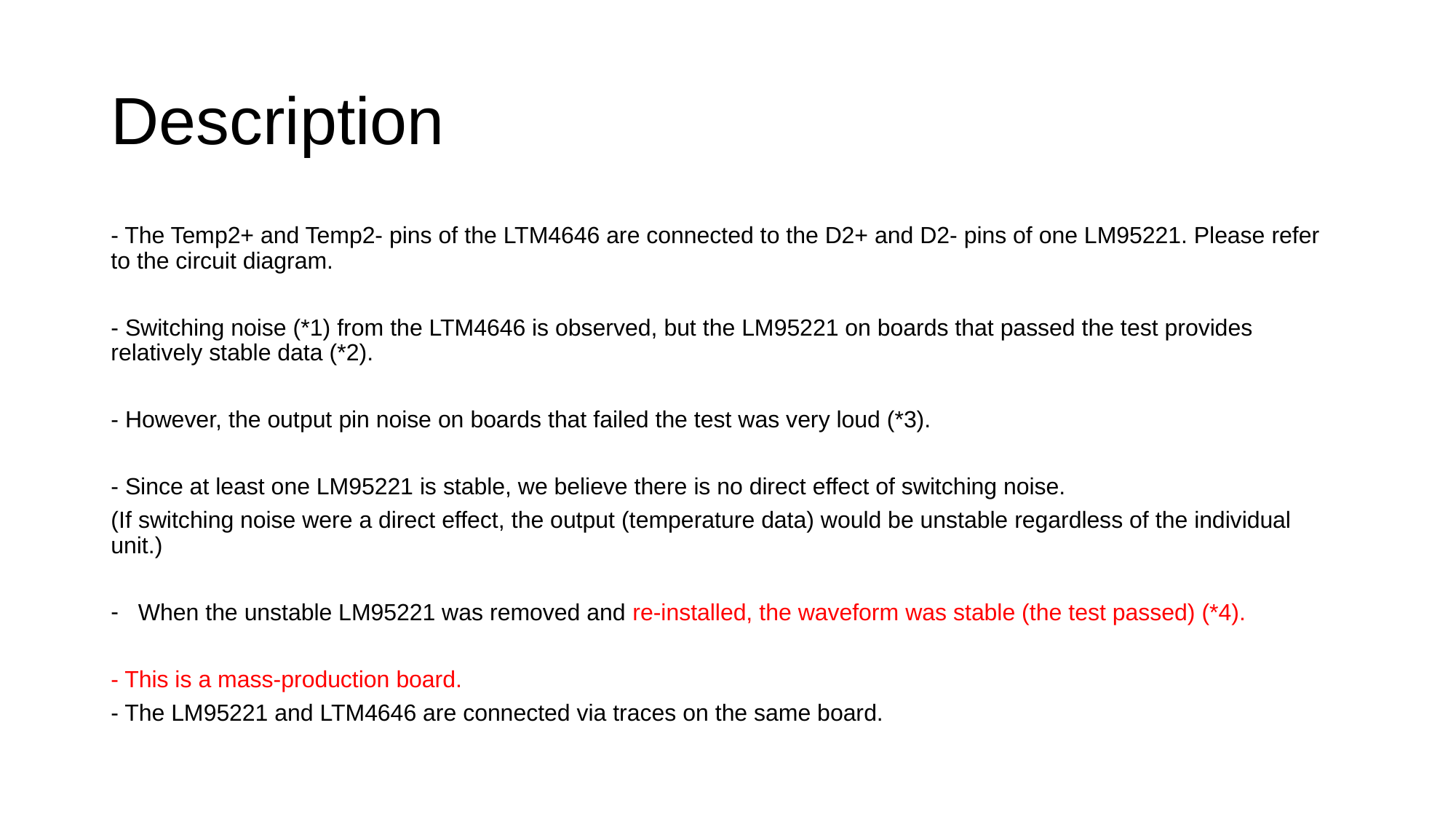

# Description
- The Temp2+ and Temp2- pins of the LTM4646 are connected to the D2+ and D2- pins of one LM95221. Please refer to the circuit diagram.

- Switching noise (*1) from the LTM4646 is observed, but the LM95221 on boards that passed the test provides relatively stable data (*2).

- However, the output pin noise on boards that failed the test was very loud (*3).

- Since at least one LM95221 is stable, we believe there is no direct effect of switching noise.
(If switching noise were a direct effect, the output (temperature data) would be unstable regardless of the individual unit.)

When the unstable LM95221 was removed and re-installed, the waveform was stable (the test passed) (*4).

- This is a mass-production board.
- The LM95221 and LTM4646 are connected via traces on the same board.